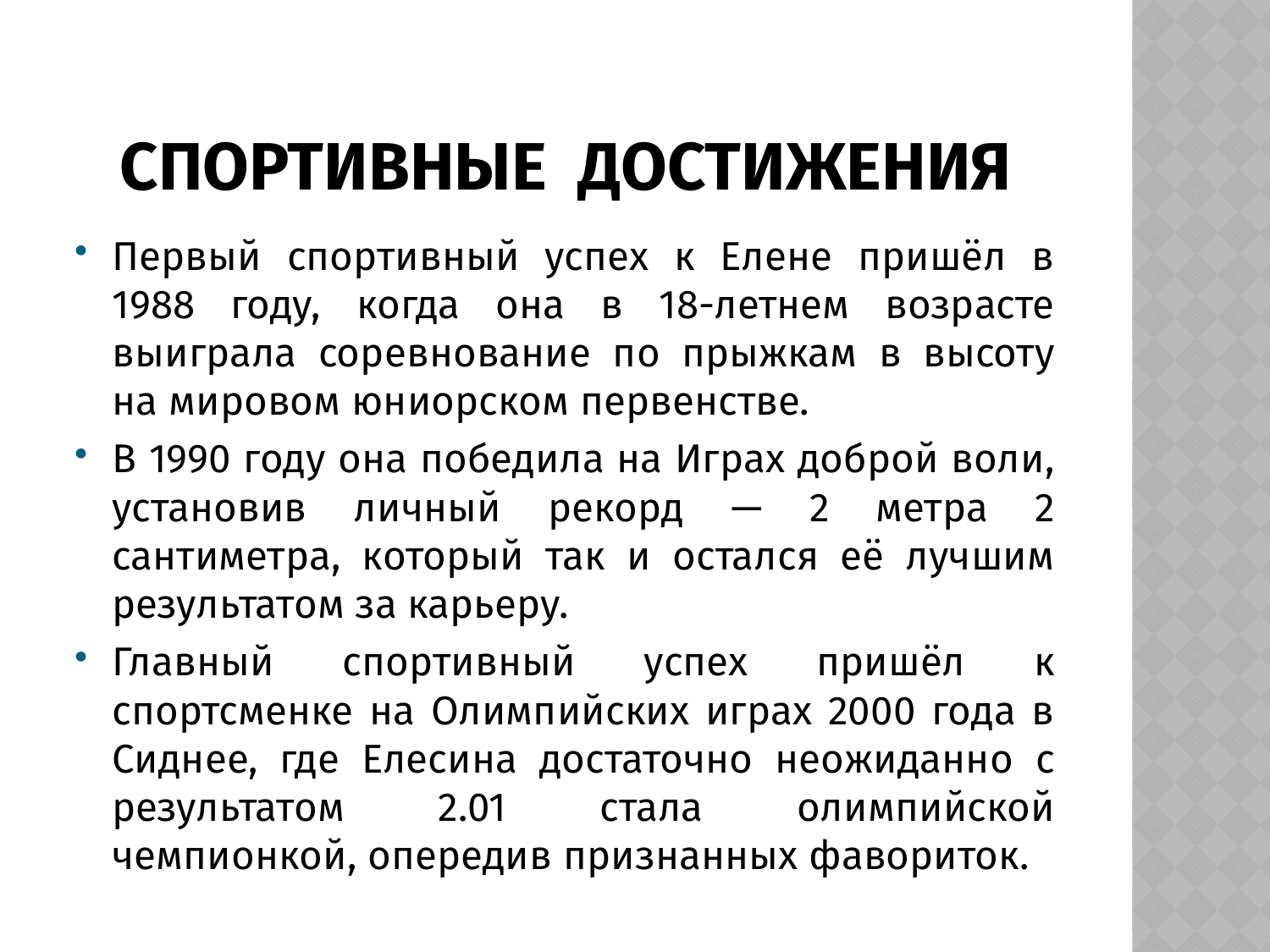

# Спортивные  достижения
Первый спортивный успех к Елене пришёл в 1988 году, когда она в 18-летнем возрасте выиграла соревнование по прыжкам в высоту на мировом юниорском первенстве.
В 1990 году она победила на Играх доброй воли, установив личный рекорд — 2 метра 2 сантиметра, который так и остался её лучшим результатом за карьеру.
Главный спортивный успех пришёл к спортсменке на Олимпийских играх 2000 года в Сиднее, где Елесина достаточно неожиданно с результатом 2.01 стала олимпийской чемпионкой, опередив признанных фавориток.